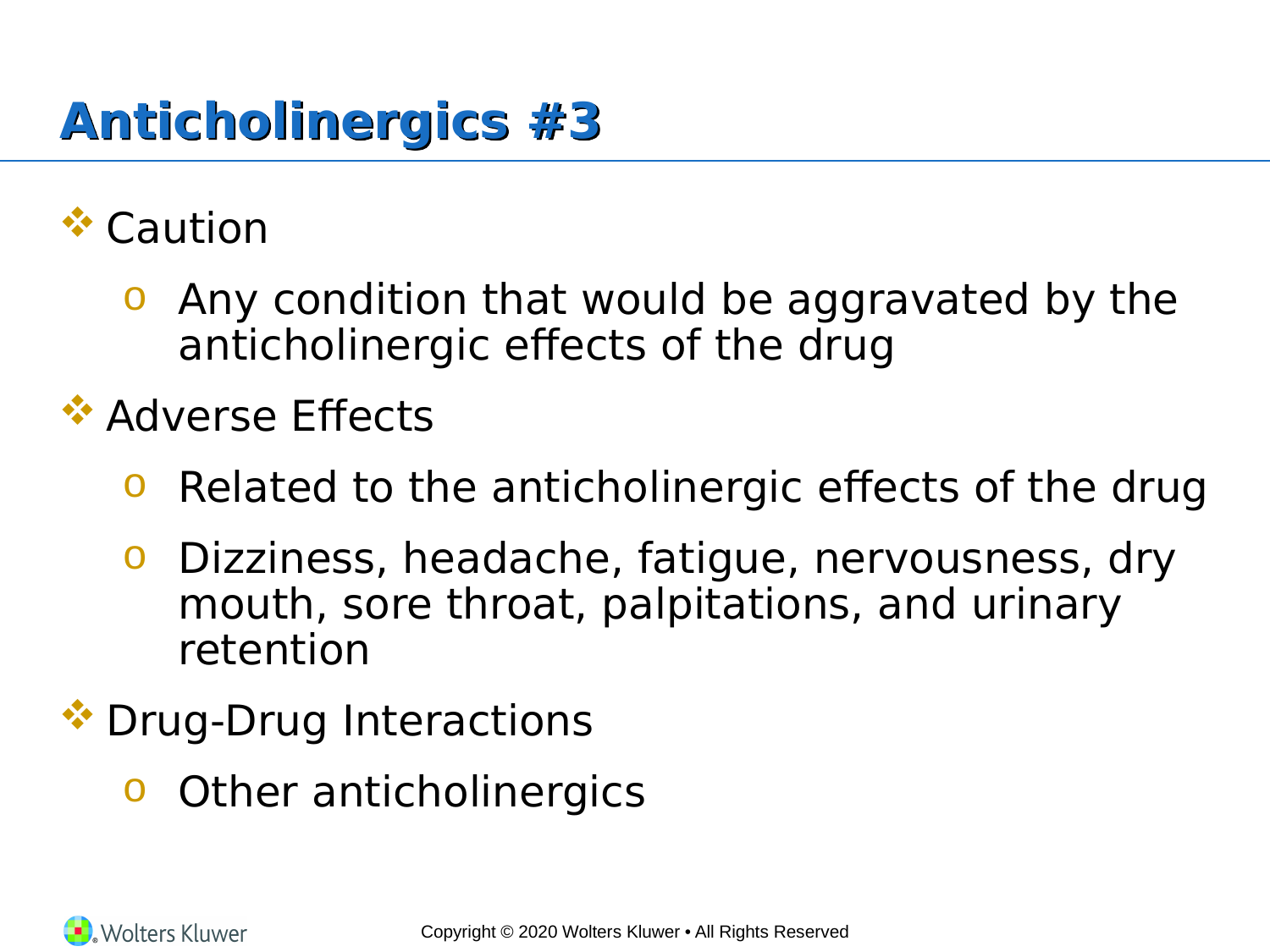

# Anticholinergics #3
Caution
Any condition that would be aggravated by the anticholinergic effects of the drug
Adverse Effects
Related to the anticholinergic effects of the drug
Dizziness, headache, fatigue, nervousness, dry mouth, sore throat, palpitations, and urinary retention
Drug-Drug Interactions
Other anticholinergics